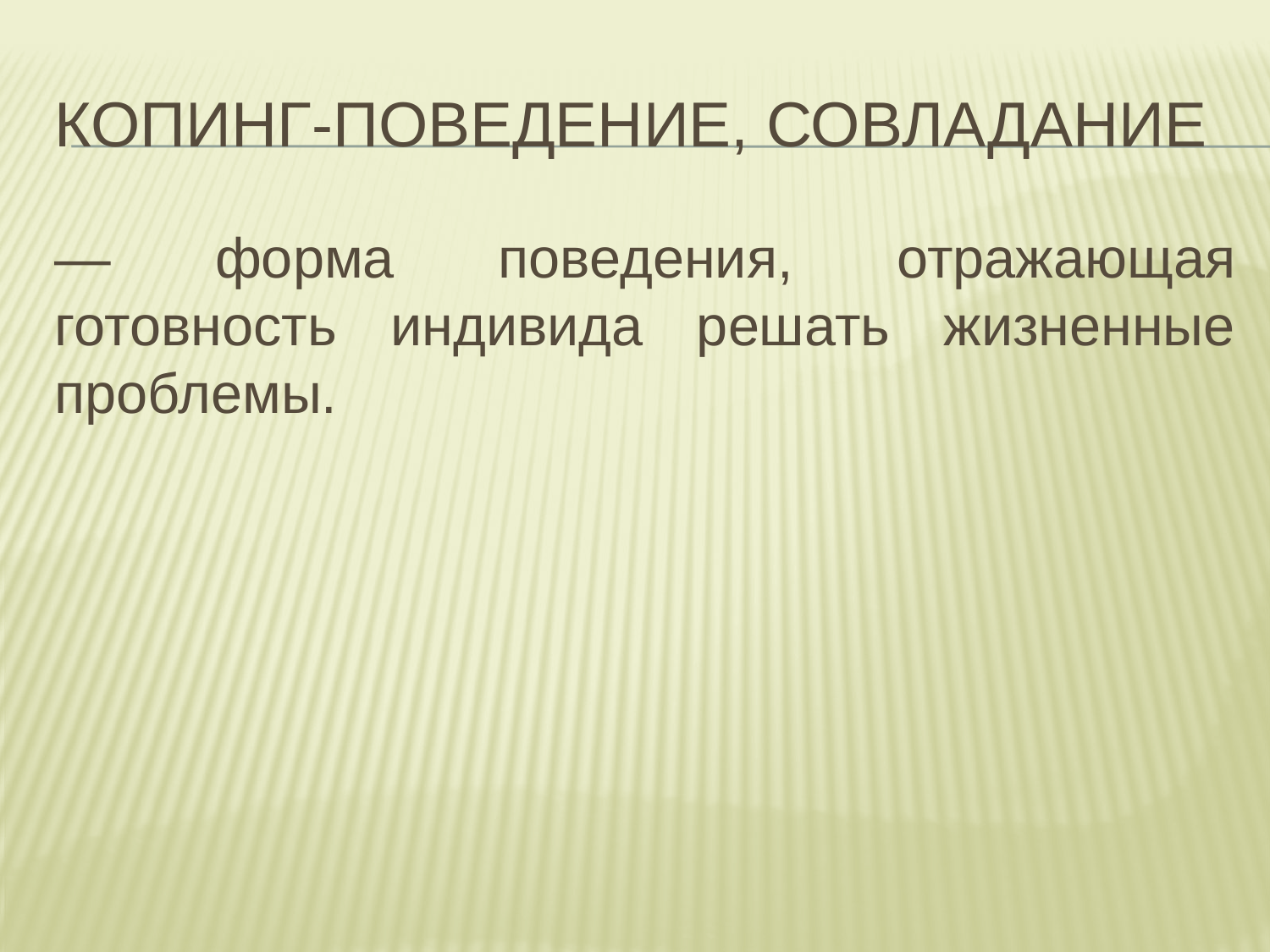

# Копинг-поведение, совладание
— форма поведения, отражающая готовность индивида решать жизненные проблемы.